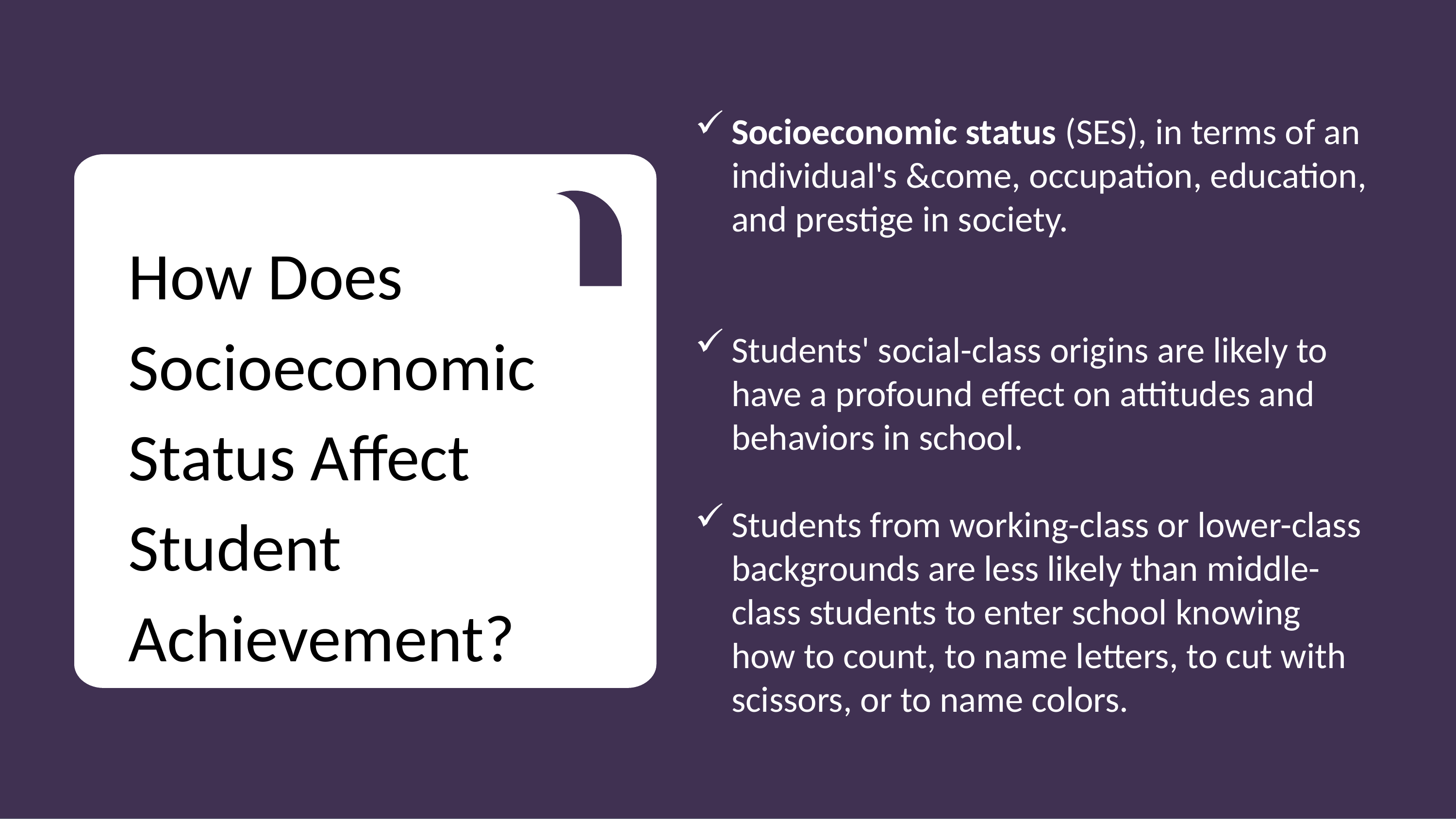

Socioeconomic status (SES), in terms of an individual's &come, occupation, education, and prestige in society.

Students' social-class origins are likely to have a profound effect on attitudes and behaviors in school.

Students from working-class or lower-class backgrounds are less likely than middle-class students to enter school knowing how to count, to name letters, to cut with scissors, or to name colors.

How Does Socioeconomic Status Affect Student Achievement?